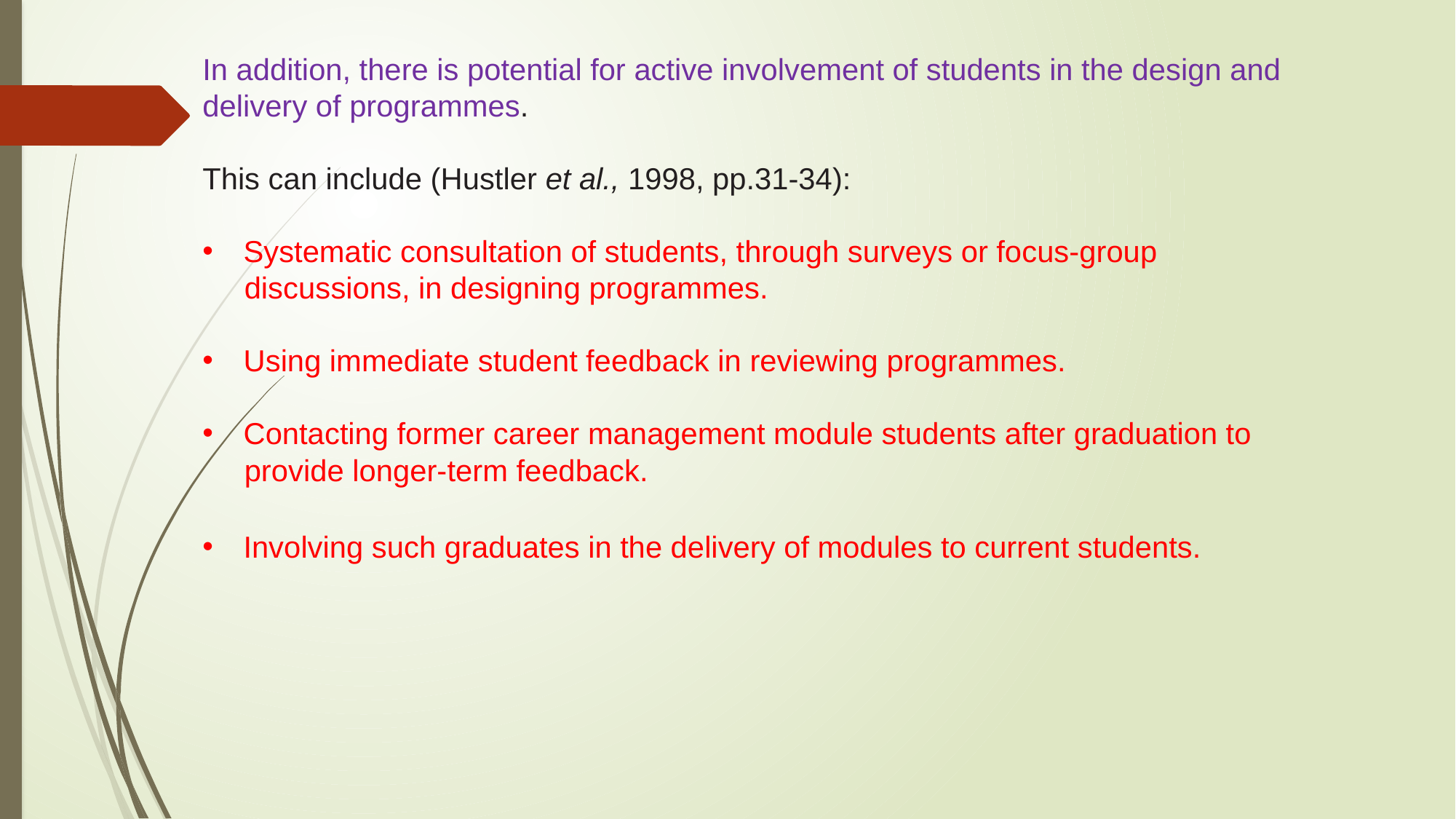

In addition, there is potential for active involvement of students in the design and
delivery of programmes.

This can include (Hustler et al., 1998, pp.31-34):

Systematic consultation of students, through surveys or focus-group
     discussions, in designing programmes.

Using immediate student feedback in reviewing programmes.

Contacting former career management module students after graduation to
     provide longer-term feedback.
Involving such graduates in the delivery of modules to current students.